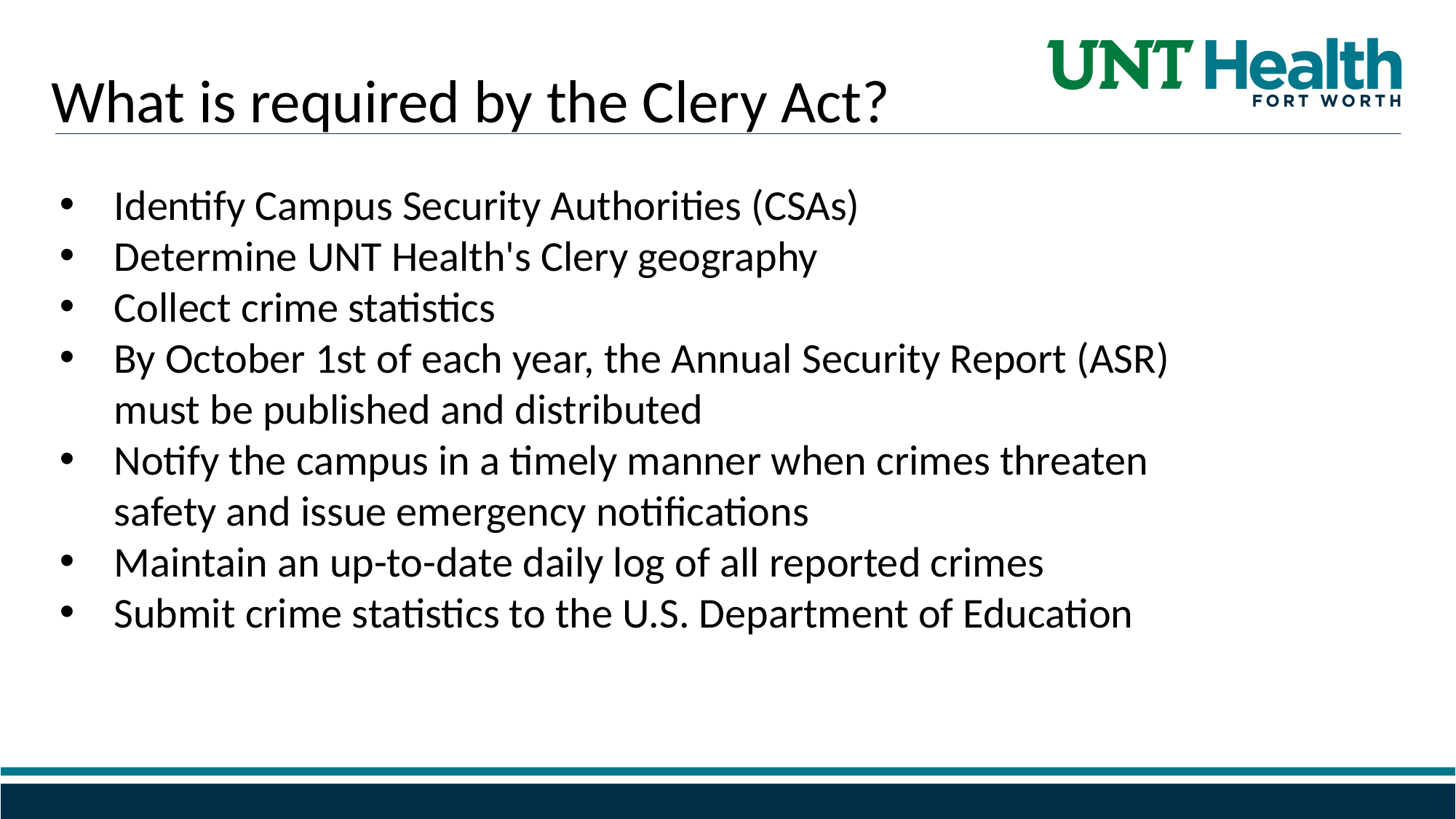

What is required by the Clery Act? ​
Identify Campus Security Authorities (CSAs)​
Determine UNT Health's Clery geography​
Collect crime statistics​
By October 1st of each year, the Annual Security Report (ASR) must be published and distributed​
Notify the campus in a timely manner when crimes threaten safety and issue emergency notifications​
Maintain an up-to-date daily log of all reported crimes ​
Submit crime statistics to the U.S. Department of Education